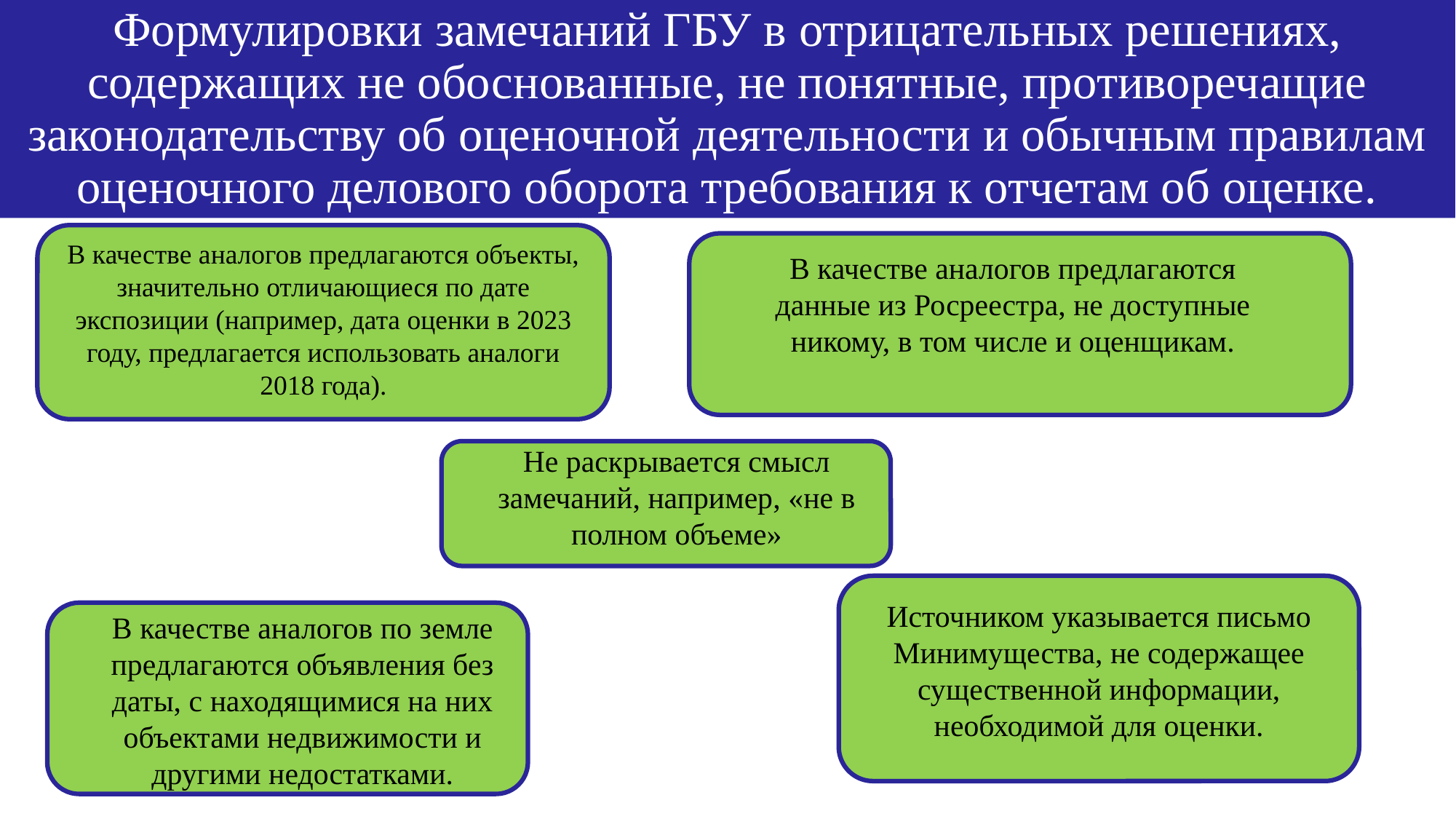

# Формулировки замечаний ГБУ в отрицательных решениях, содержащих не обоснованные, не понятные, противоречащие законодательству об оценочной деятельности и обычным правилам оценочного делового оборота требования к отчетам об оценке.

В качестве аналогов предлагаются объекты, значительно отличающиеся по дате экспозиции (например, дата оценки в 2023 году, предлагается использовать аналоги 2018 года).

В качестве аналогов предлагаются данные из Росреестра, не доступные никому, в том числе и оценщикам.
Не раскрывается смысл замечаний, например, «не в полном объеме»

Источником указывается письмо Минимущества, не содержащее существенной информации, необходимой для оценки.

В качестве аналогов по земле предлагаются объявления без даты, с находящимися на них объектами недвижимости и другими недостатками.